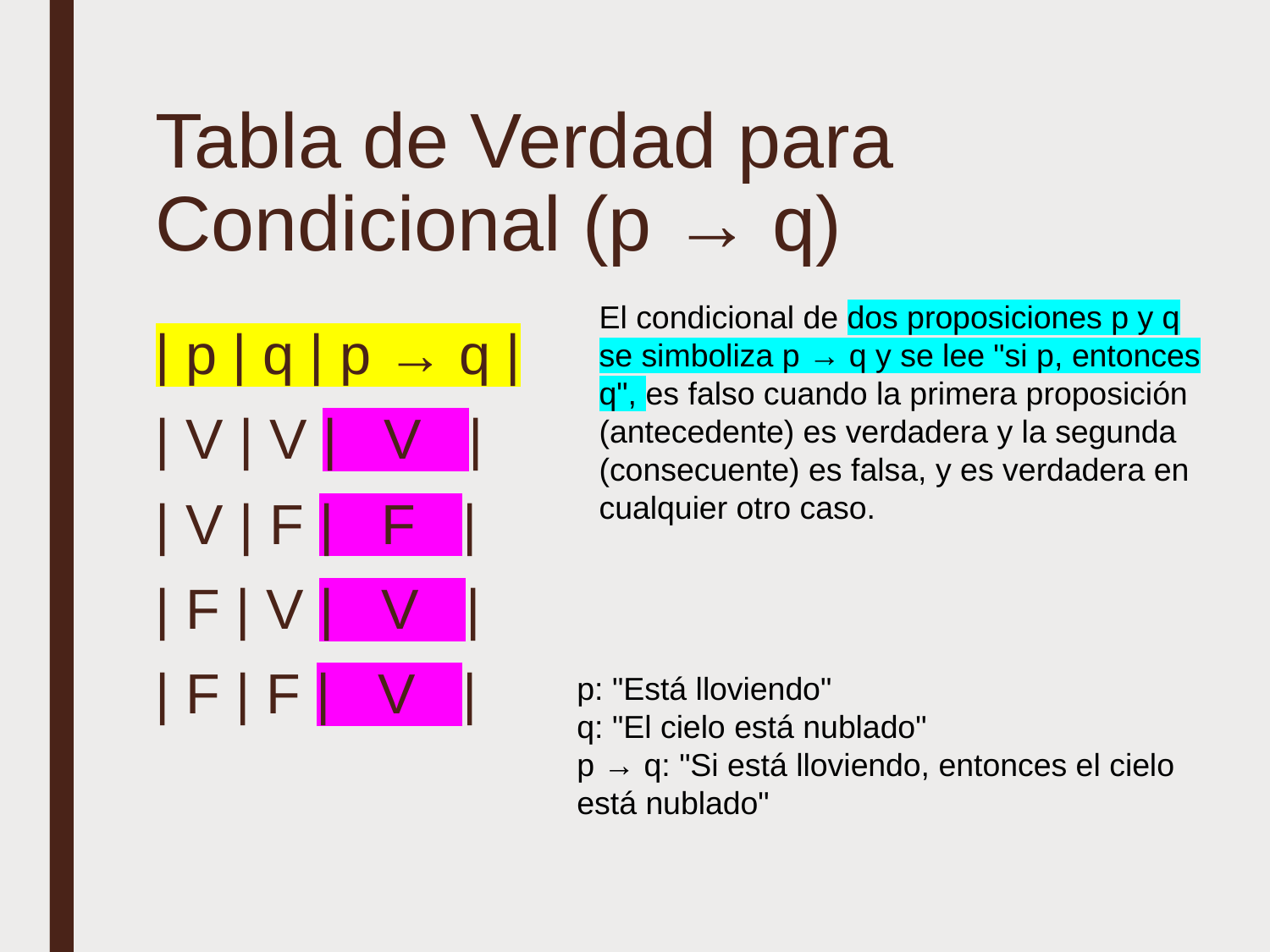

# Tabla de Verdad para Condicional (p → q)
El condicional de dos proposiciones p y q se simboliza p → q y se lee "si p, entonces q", es falso cuando la primera proposición (antecedente) es verdadera y la segunda (consecuente) es falsa, y es verdadera en cualquier otro caso.
| p | q | p → q |
| V | V |   V   |
| V | F |   F   |
| F | V |   V   |
| F | F |   V   |
p: "Está lloviendo"
q: "El cielo está nublado"
p → q: "Si está lloviendo, entonces el cielo está nublado"